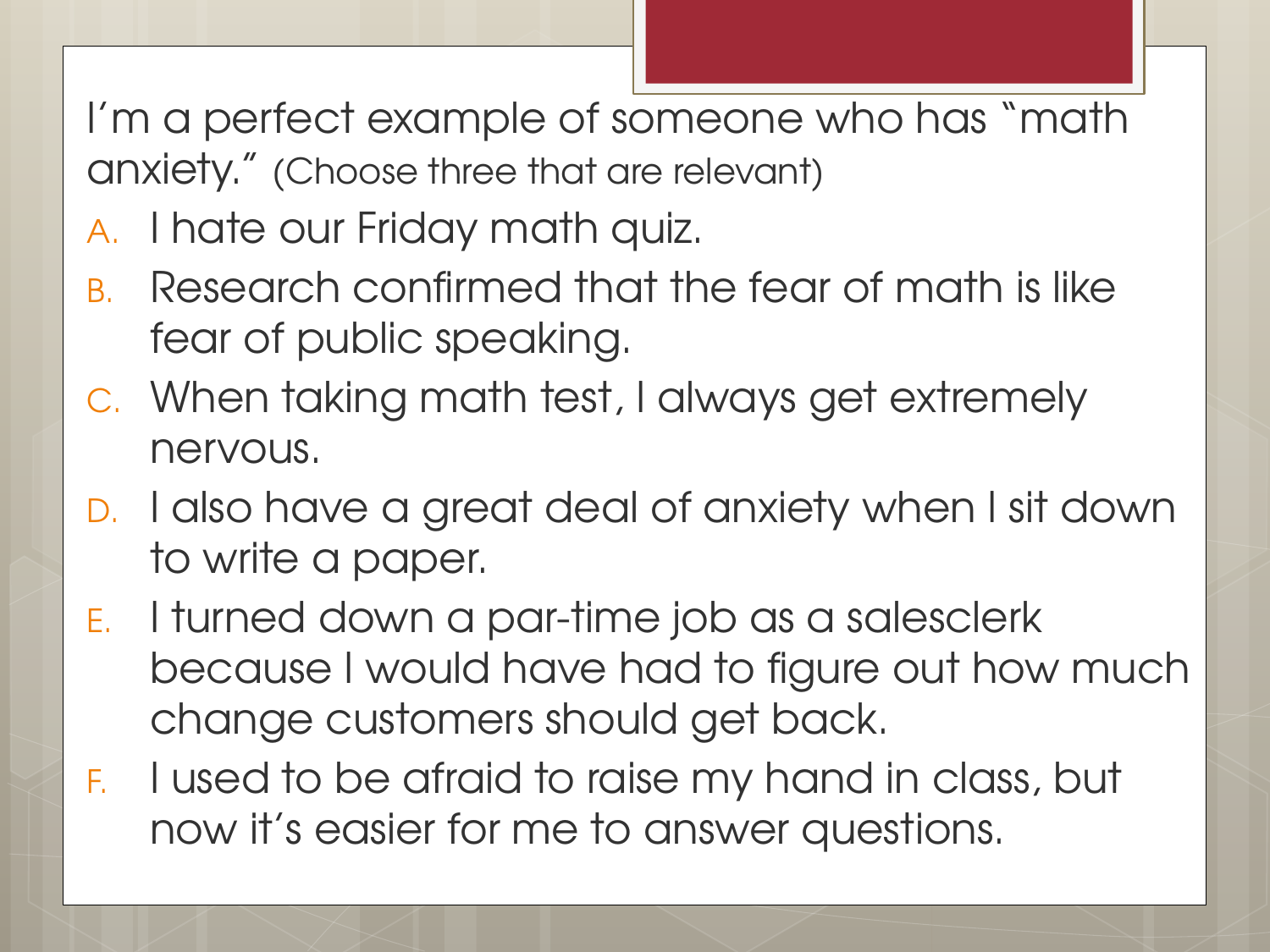

I’m a perfect example of someone who has “math anxiety.” (Choose three that are relevant)
I hate our Friday math quiz.
Research confirmed that the fear of math is like  fear of public speaking.
When taking math test, I always get extremely nervous.
I also have a great deal of anxiety when I sit down to write a paper.
I turned down a par-time job as a salesclerk because I would have had to ﬁgure out how much change customers should get back.
I used to be afraid to raise my hand in class, but now it’s easier for me to answer questions.